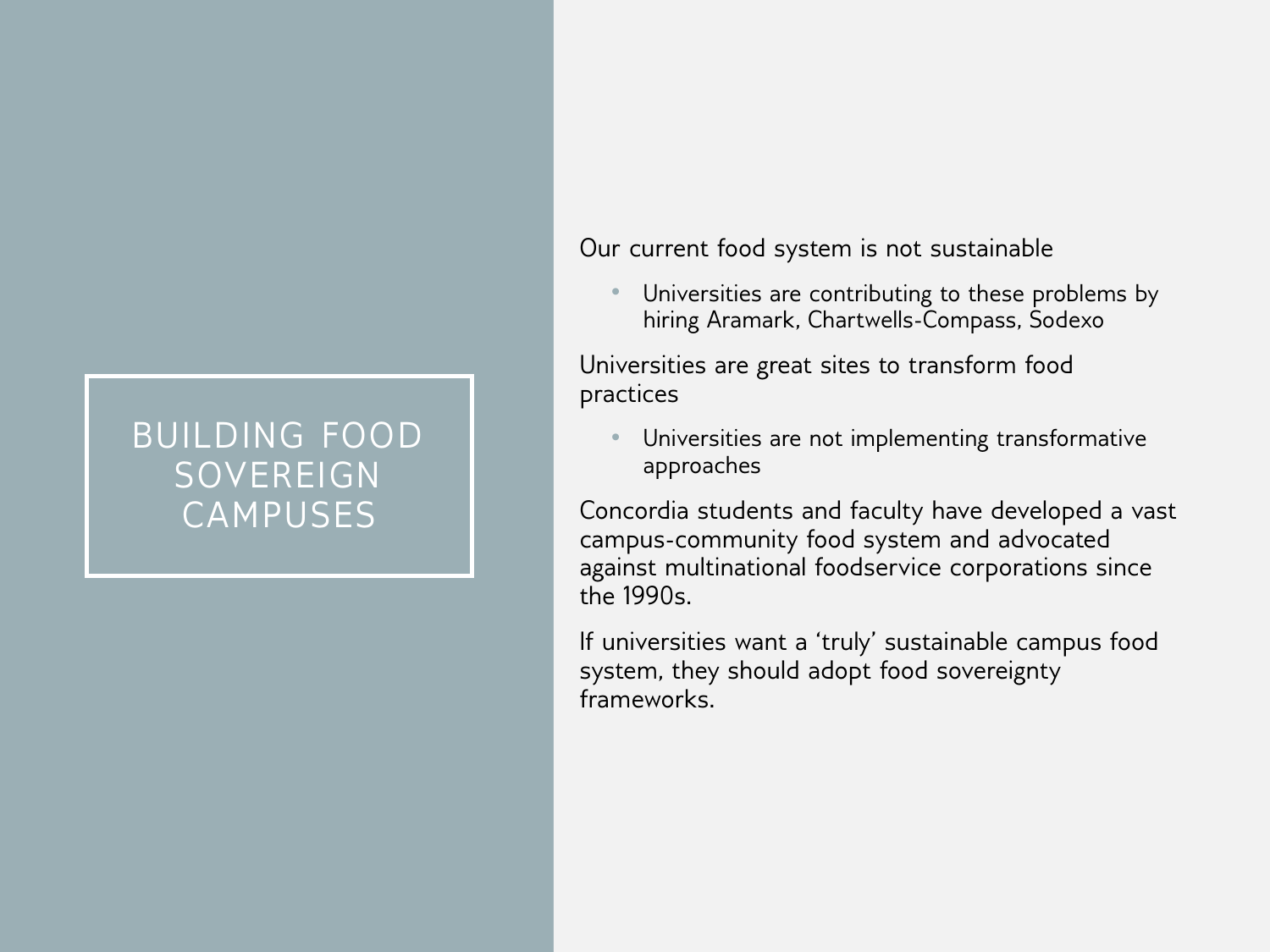

Our current food system is not sustainable
Universities are contributing to these problems by hiring Aramark, Chartwells-Compass, Sodexo
Universities are great sites to transform food practices
Universities are not implementing transformative approaches
Concordia students and faculty have developed a vast campus-community food system and advocated against multinational foodservice corporations since the 1990s.
If universities want a ‘truly’ sustainable campus food system, they should adopt food sovereignty frameworks.
# Building Food Sovereign Campuses